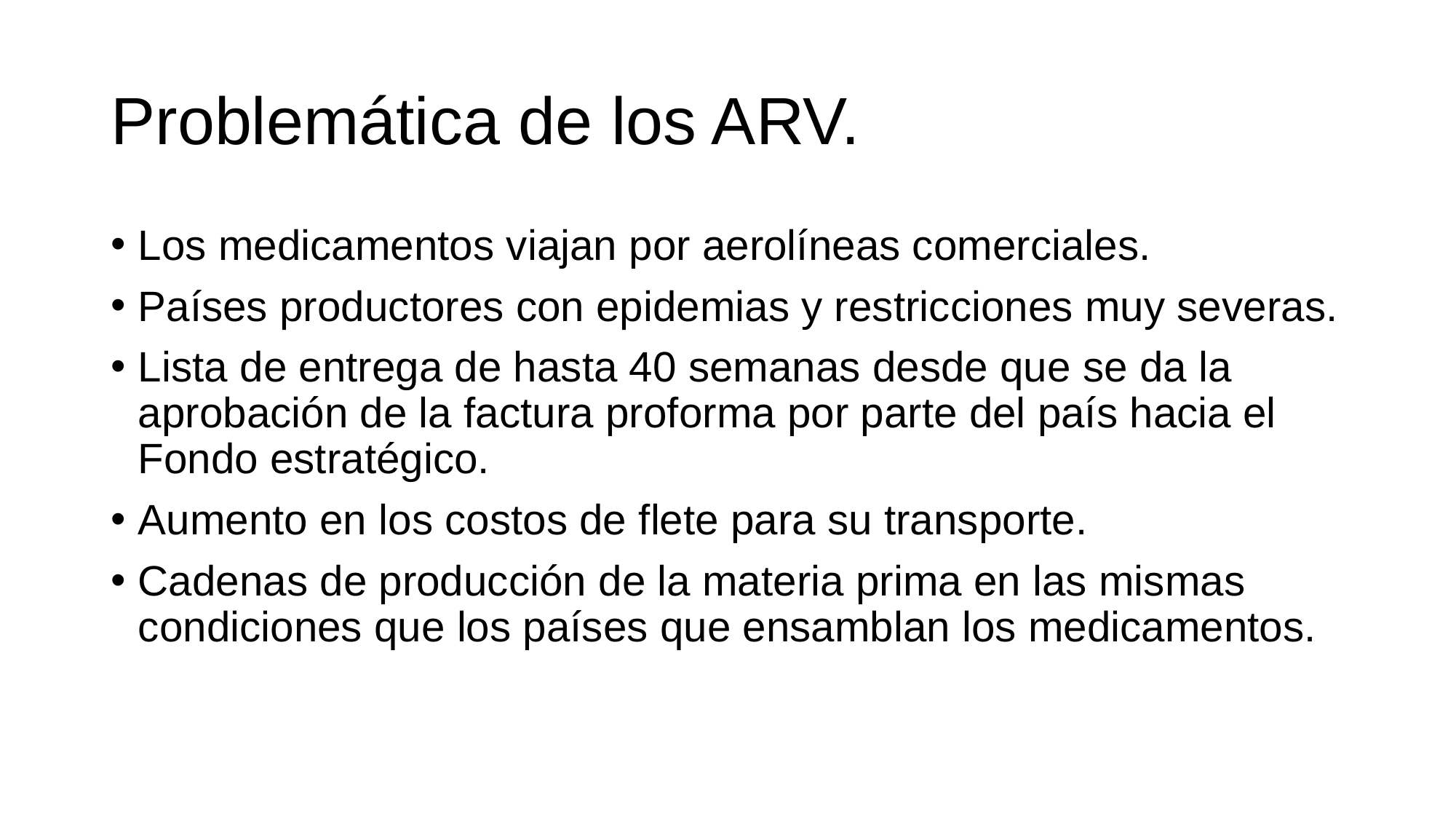

# Problemática de los ARV.
Los medicamentos viajan por aerolíneas comerciales.
Países productores con epidemias y restricciones muy severas.
Lista de entrega de hasta 40 semanas desde que se da la aprobación de la factura proforma por parte del país hacia el Fondo estratégico.
Aumento en los costos de flete para su transporte.
Cadenas de producción de la materia prima en las mismas condiciones que los países que ensamblan los medicamentos.